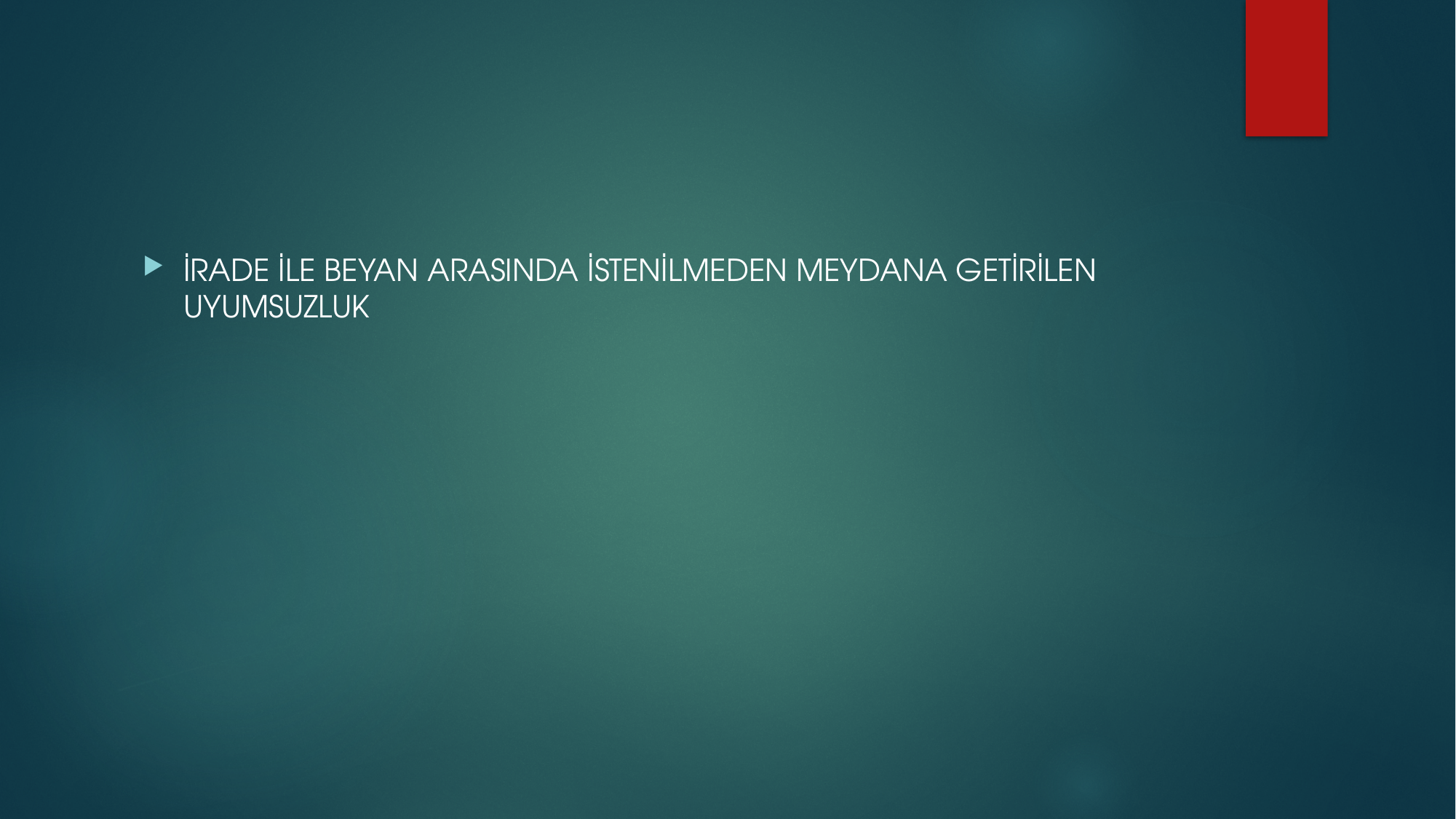

#
İRADE İLE BEYAN ARASINDA İSTENİLMEDEN MEYDANA GETİRİLEN UYUMSUZLUK